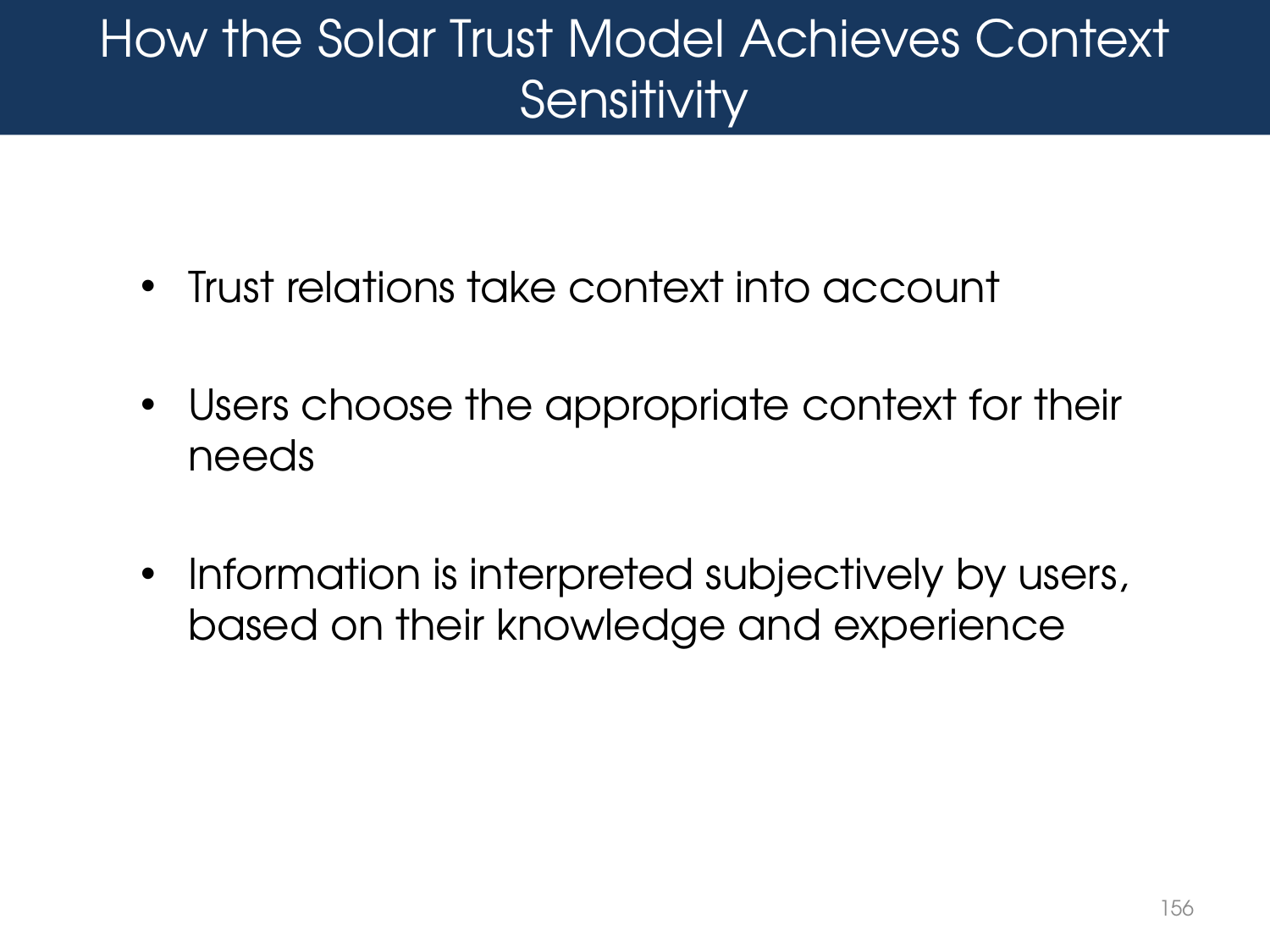

# How the Solar Trust Model Achieves Context Sensitivity

Trust relations take context into account

Users choose the appropriate context for their needs

Information is interpreted subjectively by users, based on their knowledge and experience
156